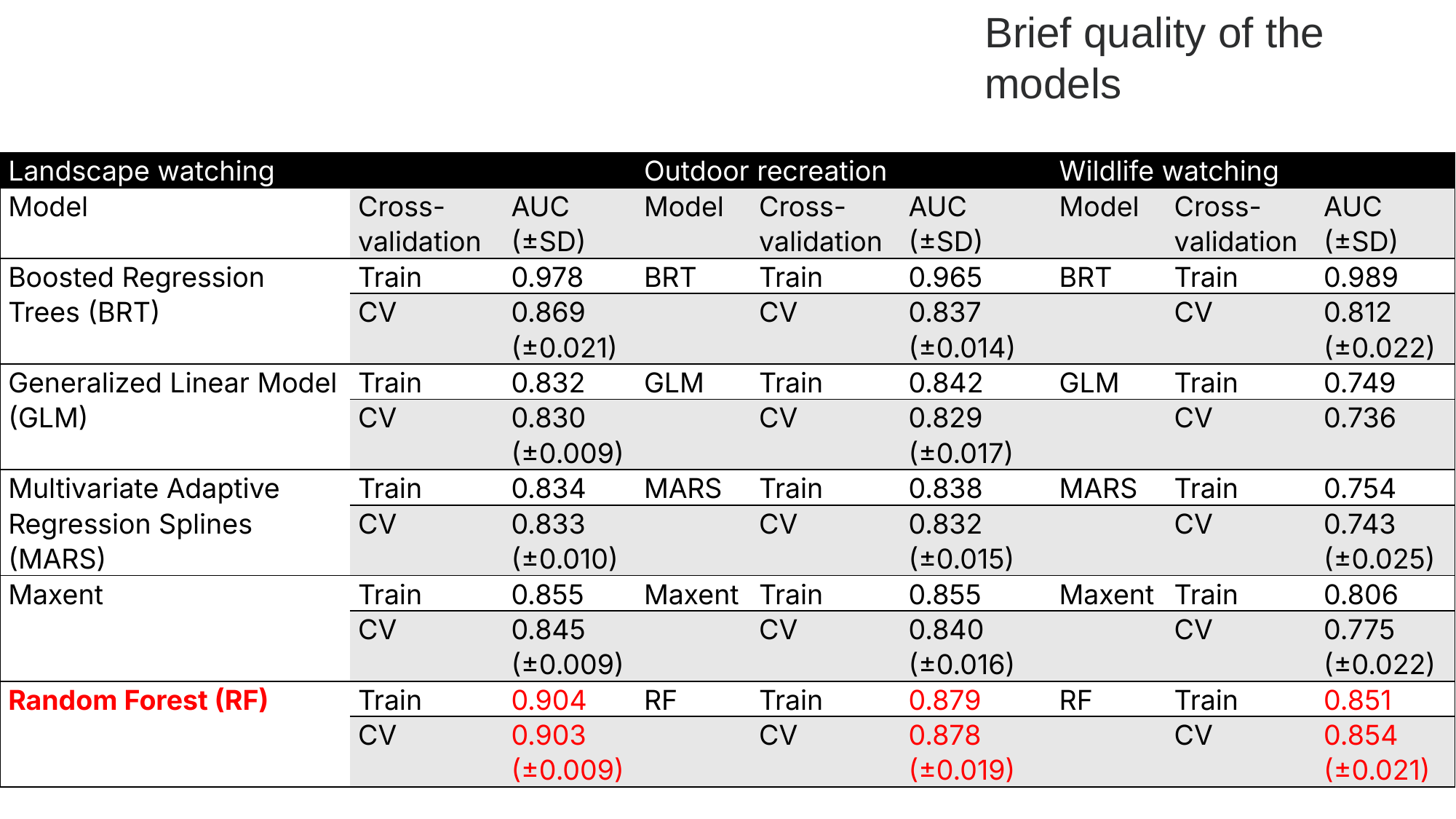

Brief quality of the models
| Landscape watching |  |  | Outdoor recreation |  |  | Wildlife watching |  |  |
| --- | --- | --- | --- | --- | --- | --- | --- | --- |
| Model | Cross-validation | AUC (±SD) | Model | Cross-validation | AUC (±SD) | Model | Cross-validation | AUC (±SD) |
| Boosted Regression Trees (BRT) | Train | 0.978 | BRT | Train | 0.965 | BRT | Train | 0.989 |
|  | CV | 0.869 (±0.021) |  | CV | 0.837 (±0.014) |  | CV | 0.812 (±0.022) |
| Generalized Linear Model (GLM) | Train | 0.832 | GLM | Train | 0.842 | GLM | Train | 0.749 |
|  | CV | 0.830 (±0.009) |  | CV | 0.829 (±0.017) |  | CV | 0.736 |
| Multivariate Adaptive Regression Splines (MARS) | Train | 0.834 | MARS | Train | 0.838 | MARS | Train | 0.754 |
|  | CV | 0.833 (±0.010) |  | CV | 0.832 (±0.015) |  | CV | 0.743 (±0.025) |
| Maxent | Train | 0.855 | Maxent | Train | 0.855 | Maxent | Train | 0.806 |
|  | CV | 0.845 (±0.009) |  | CV | 0.840 (±0.016) |  | CV | 0.775 (±0.022) |
| Random Forest (RF) | Train | 0.904 | RF | Train | 0.879 | RF | Train | 0.851 |
|  | CV | 0.903 (±0.009) |  | CV | 0.878 (±0.019) |  | CV | 0.854 (±0.021) |
6